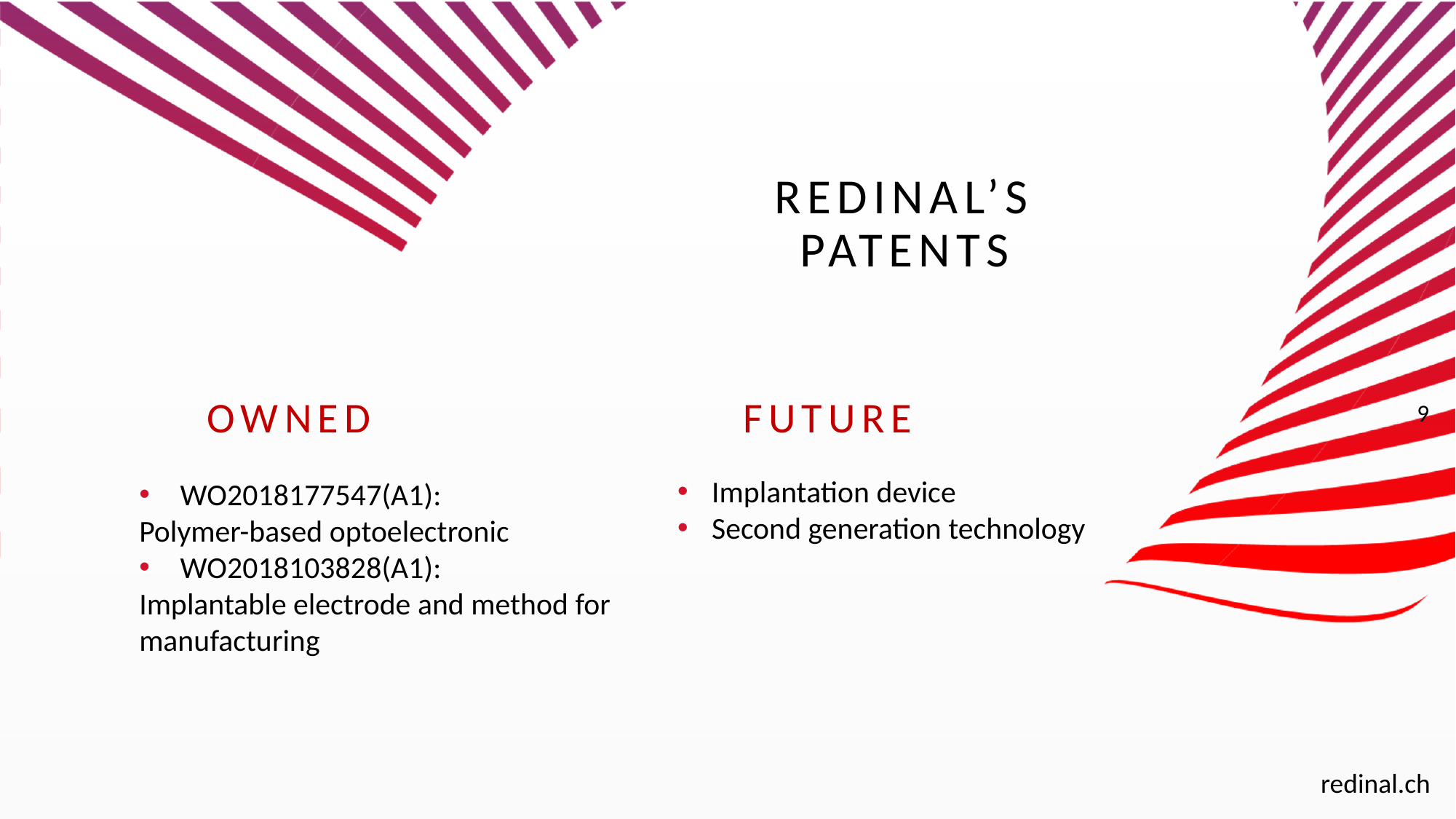

# Redinal’s Patents
9
Owned
FUTURE
Implantation device
Second generation technology
WO2018177547(A1):
Polymer-based optoelectronic
WO2018103828(A1):
Implantable electrode and method for manufacturing

redinal.ch